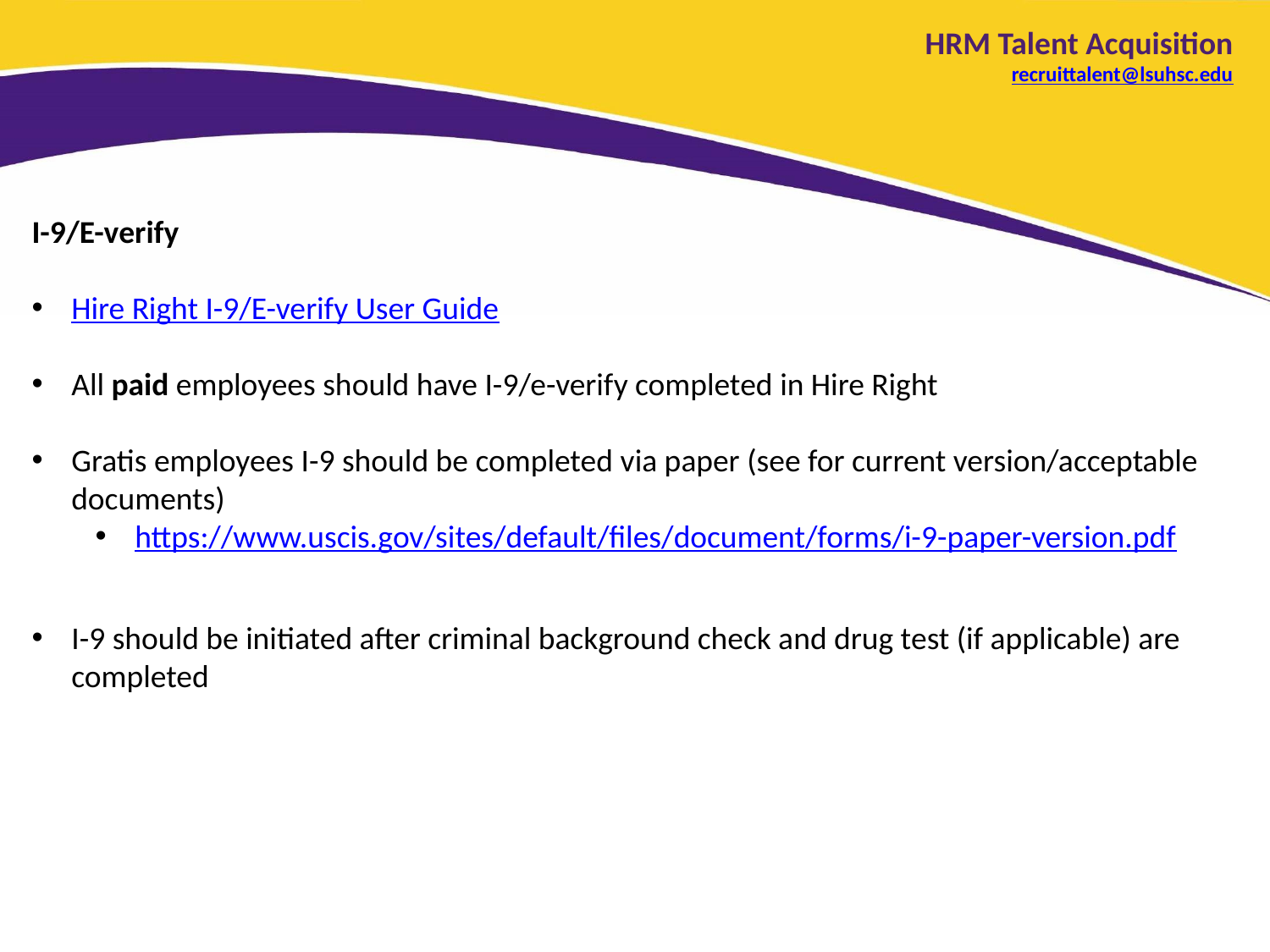

HRM Talent Acquisition
recruittalent@lsuhsc.edu
I-9/E-verify

Hire Right I-9/E-verify User Guide

All paid employees should have I-9/e-verify completed in Hire Right

Gratis employees I-9 should be completed via paper (see for current version/acceptable documents)
https://www.uscis.gov/sites/default/files/document/forms/i-9-paper-version.pdf

I-9 should be initiated after criminal background check and drug test (if applicable) are completed